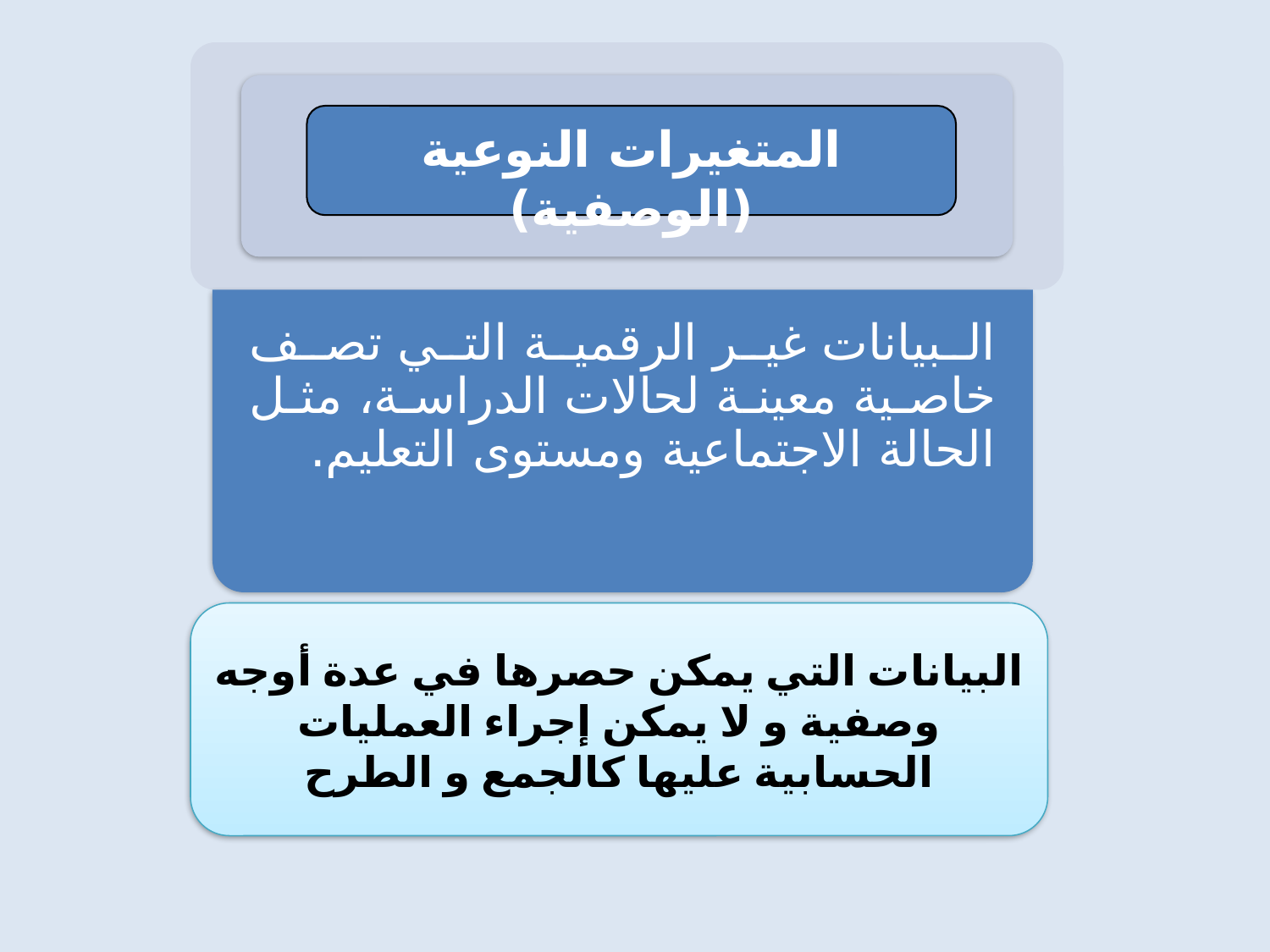

البيانات غير الرقمية التي تصف خاصية معينة لحالات الدراسة، مثل الحالة الاجتماعية ومستوى التعليم.
المتغيرات النوعية (الوصفية)
البيانات التي يمكن حصرها في عدة أوجه وصفية و لا يمكن إجراء العمليات الحسابية عليها كالجمع و الطرح